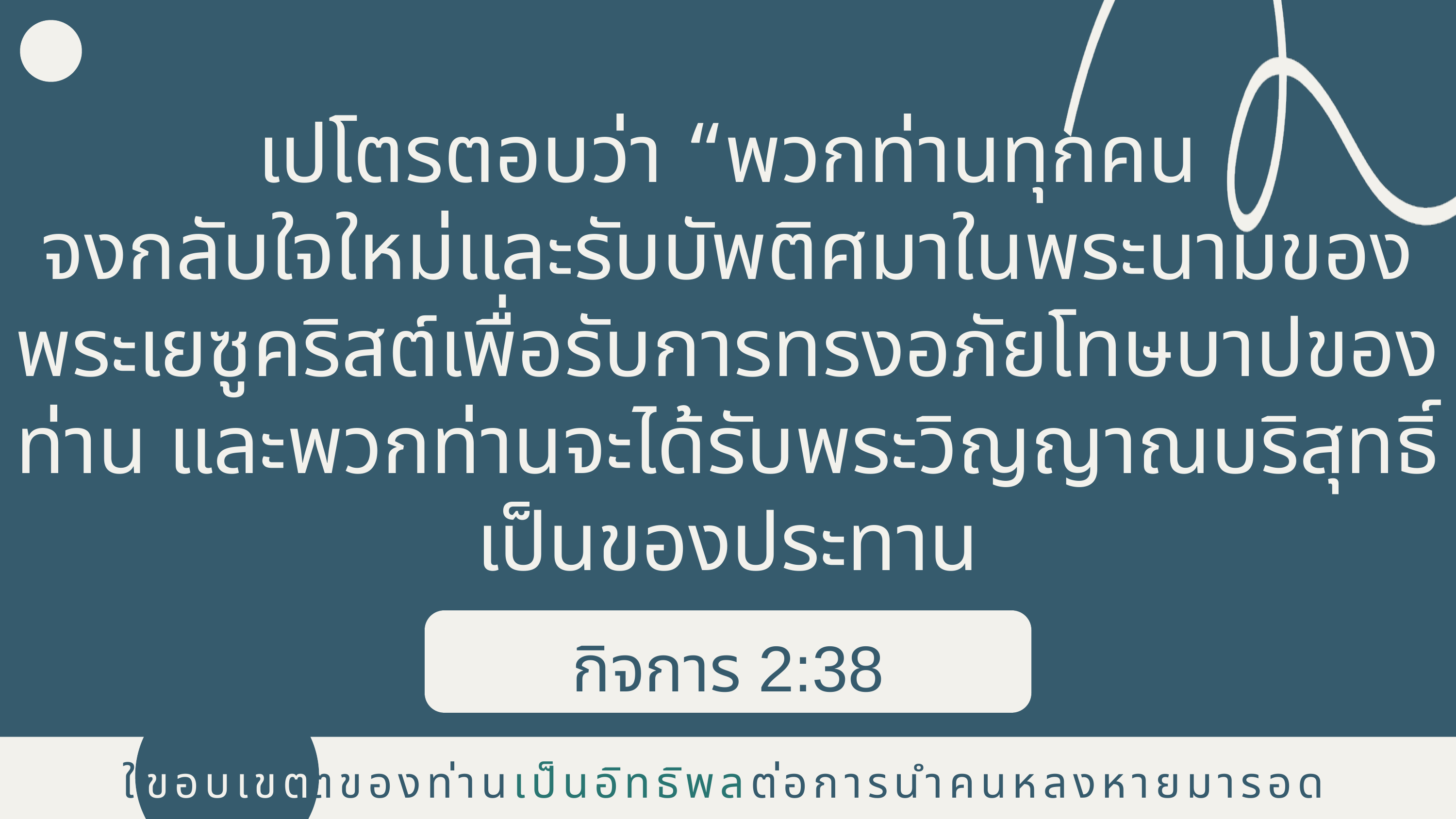

เปโตรตอบว่า “พวกท่านทุกคน
จงกลับใจใหม่และรับบัพติศมาในพระนามของพระเยซูคริสต์เพื่อรับการทรงอภัยโทษบาปของท่าน และพวกท่านจะได้รับพระวิญญาณบริสุทธิ์เป็นของประทาน

กิจการ 2:38

ขอบเขต
ใช้ขอบเขตของท่านเป็นอิทธิพลต่อการนำคนหลงหายมารอด